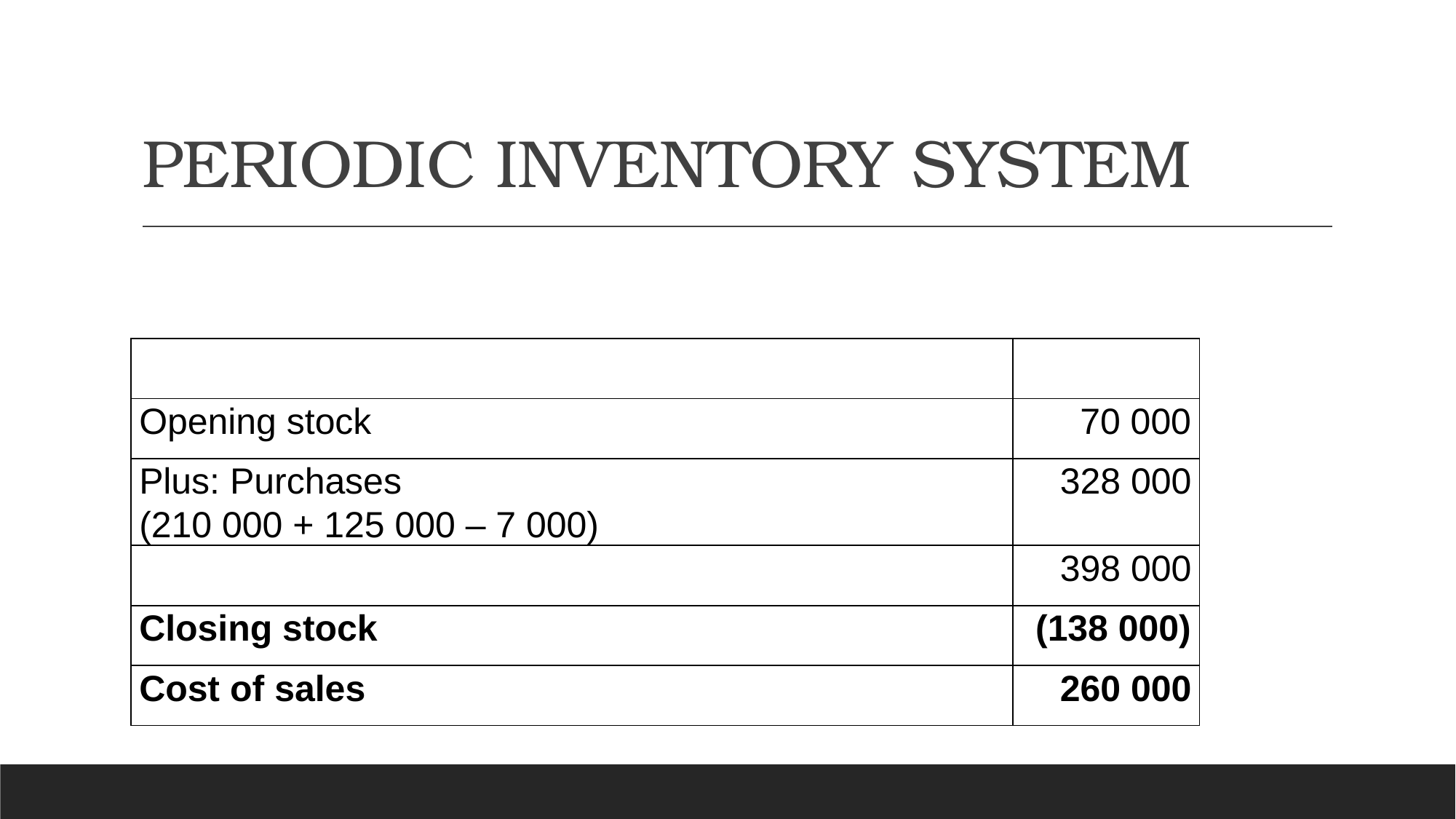

# PERIODIC INVENTORY SYSTEM
|  |  |
| --- | --- |
|  |  |
| Opening stock | 70 000 |
| Plus: Purchases (210 000 + 125 000 – 7 000) | 328 000 |
|  | 398 000 |
| Closing stock | (138 000) |
| Cost of sales | 260 000 |